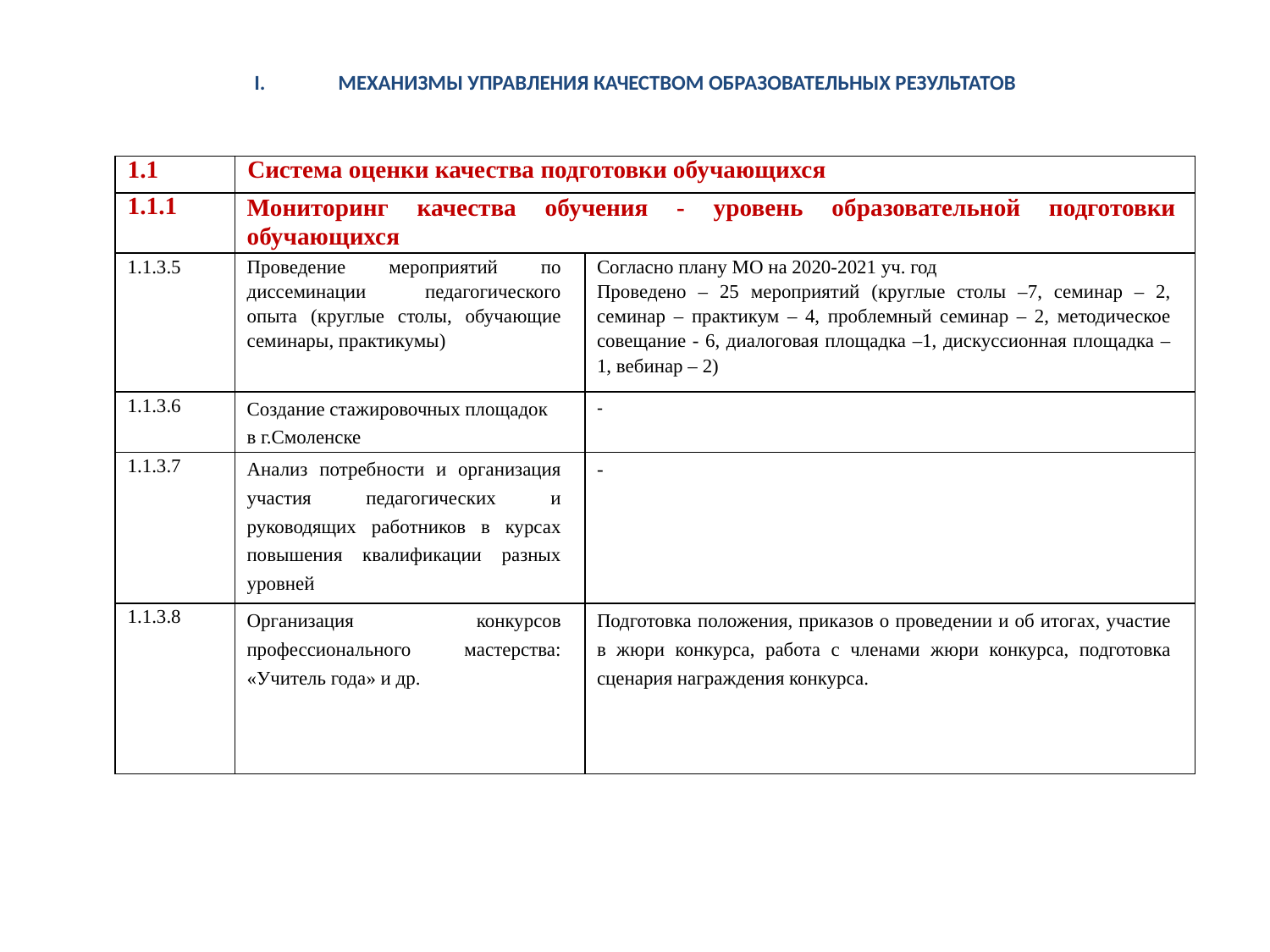

# I.	МЕХАНИЗМЫ УПРАВЛЕНИЯ КАЧЕСТВОМ ОБРАЗОВАТЕЛЬНЫХ РЕЗУЛЬТАТОВ
| 1.1 | Система оценки качества подготовки обучающихся |  |
| --- | --- | --- |
| 1.1.1 | Мониторинг качества обучения - уровень образовательной подготовки обучающихся |  |
| 1.1.3.5 | Проведение мероприятий по диссеминации педагогического опыта (круглые столы, обучающие семинары, практикумы) | Согласно плану МО на 2020-2021 уч. год Проведено – 25 мероприятий (круглые столы –7, семинар – 2, семинар – практикум – 4, проблемный семинар – 2, методическое совещание - 6, диалоговая площадка –1, дискуссионная площадка – 1, вебинар – 2) |
| 1.1.3.6 | Создание стажировочных площадок в г.Смоленске | - |
| 1.1.3.7 | Анализ потребности и организация участия педагогических и руководящих работников в курсах повышения квалификации разных уровней | - |
| 1.1.3.8 | Организация конкурсов профессионального мастерства: «Учитель года» и др. | Подготовка положения, приказов о проведении и об итогах, участие в жюри конкурса, работа с членами жюри конкурса, подготовка сценария награждения конкурса. |